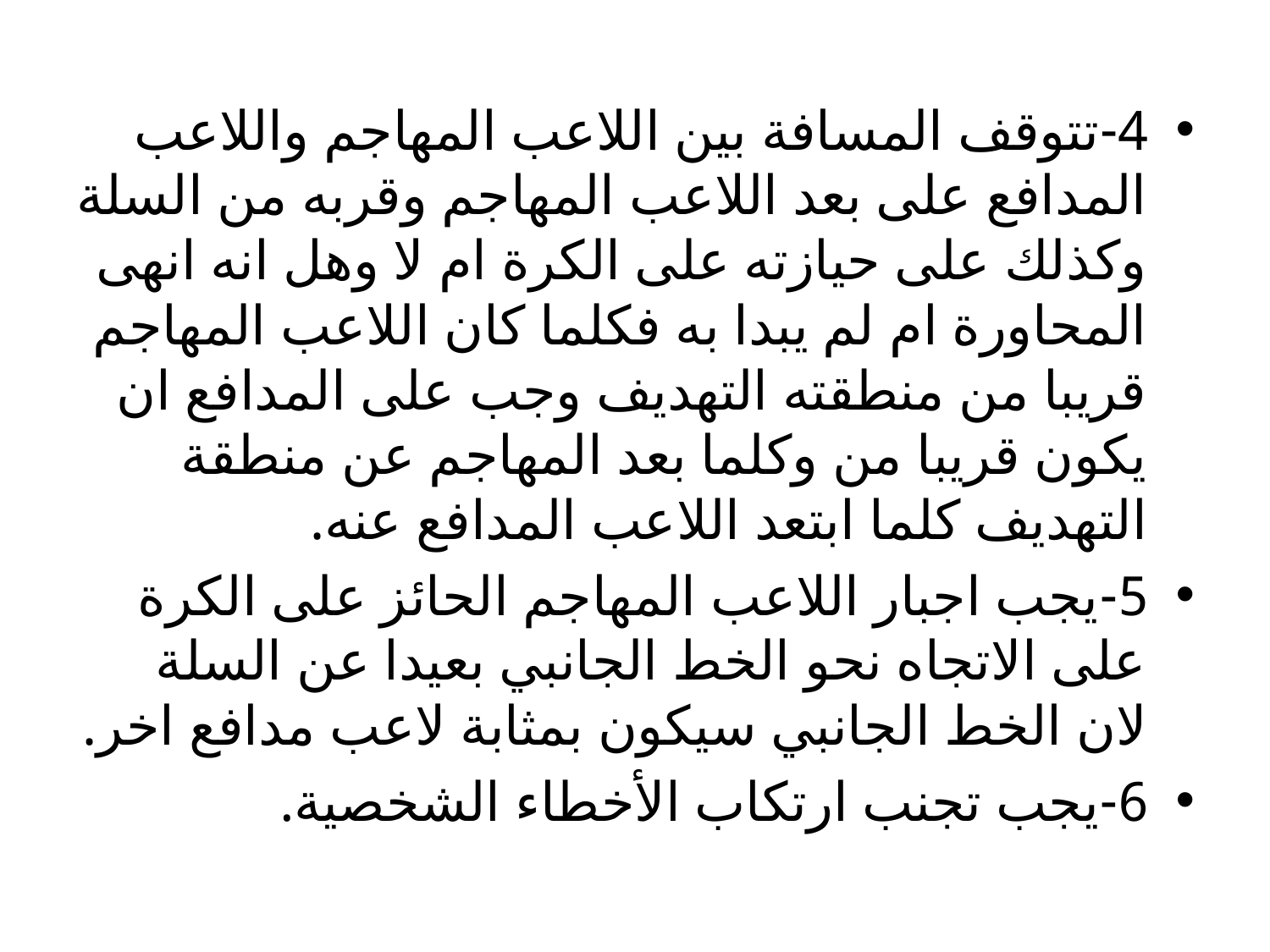

4-تتوقف المسافة بين اللاعب المهاجم واللاعب المدافع على بعد اللاعب المهاجم وقربه من السلة وكذلك على حيازته على الكرة ام لا وهل انه انهى المحاورة ام لم يبدا به فكلما كان اللاعب المهاجم قريبا من منطقته التهديف وجب على المدافع ان يكون قريبا من وكلما بعد المهاجم عن منطقة التهديف كلما ابتعد اللاعب المدافع عنه.
5-يجب اجبار اللاعب المهاجم الحائز على الكرة على الاتجاه نحو الخط الجانبي بعيدا عن السلة لان الخط الجانبي سيكون بمثابة لاعب مدافع اخر.
6-يجب تجنب ارتكاب الأخطاء الشخصية.